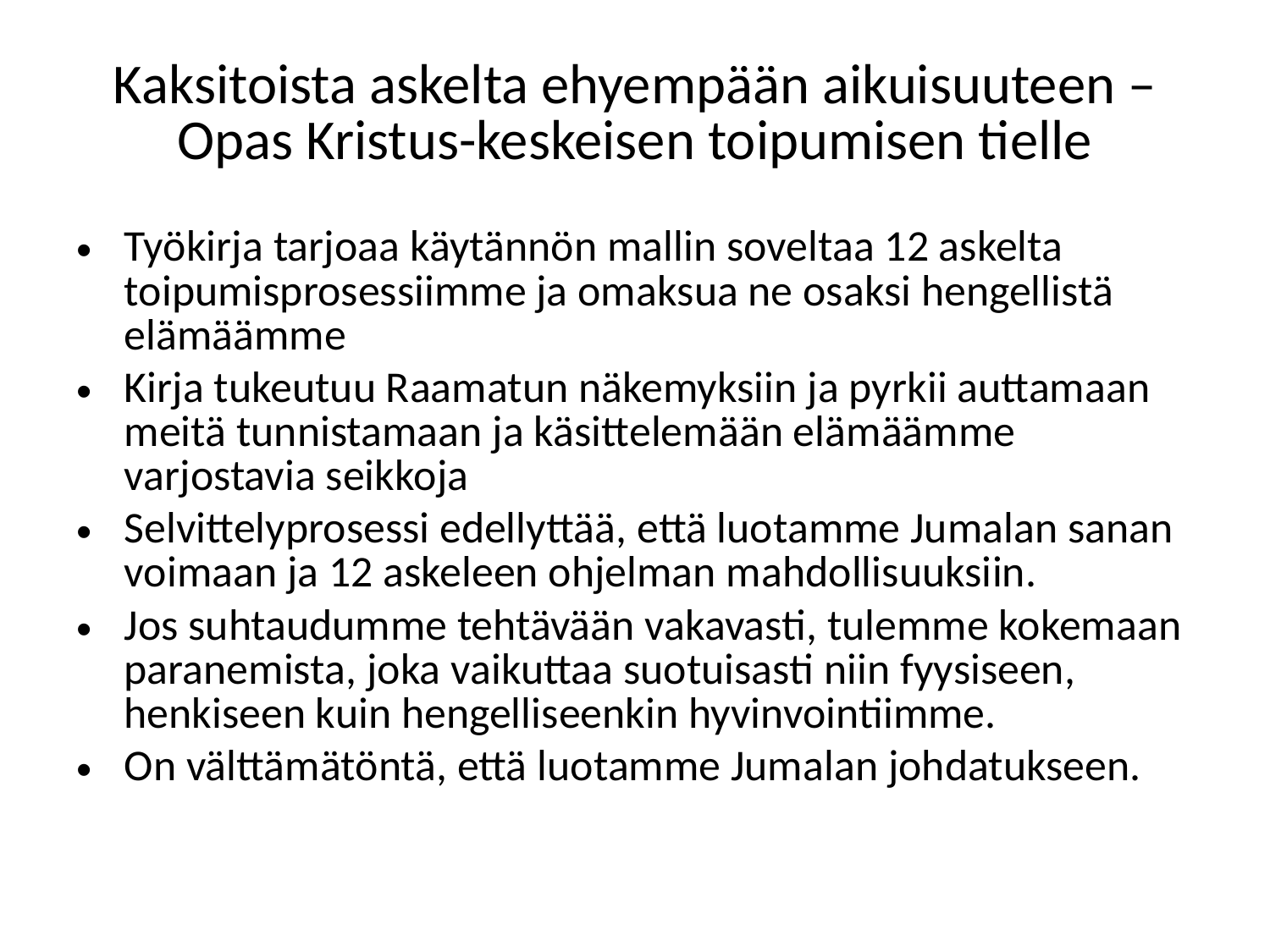

# Kaksitoista askelta ehyempään aikuisuuteen – Opas Kristus-keskeisen toipumisen tielle
Työkirja tarjoaa käytännön mallin soveltaa 12 askelta toipumisprosessiimme ja omaksua ne osaksi hengellistä elämäämme
Kirja tukeutuu Raamatun näkemyksiin ja pyrkii auttamaan meitä tunnistamaan ja käsittelemään elämäämme varjostavia seikkoja
Selvittelyprosessi edellyttää, että luotamme Jumalan sanan voimaan ja 12 askeleen ohjelman mahdollisuuksiin.
Jos suhtaudumme tehtävään vakavasti, tulemme kokemaan paranemista, joka vaikuttaa suotuisasti niin fyysiseen, henkiseen kuin hengelliseenkin hyvinvointiimme.
On välttämätöntä, että luotamme Jumalan johdatukseen.